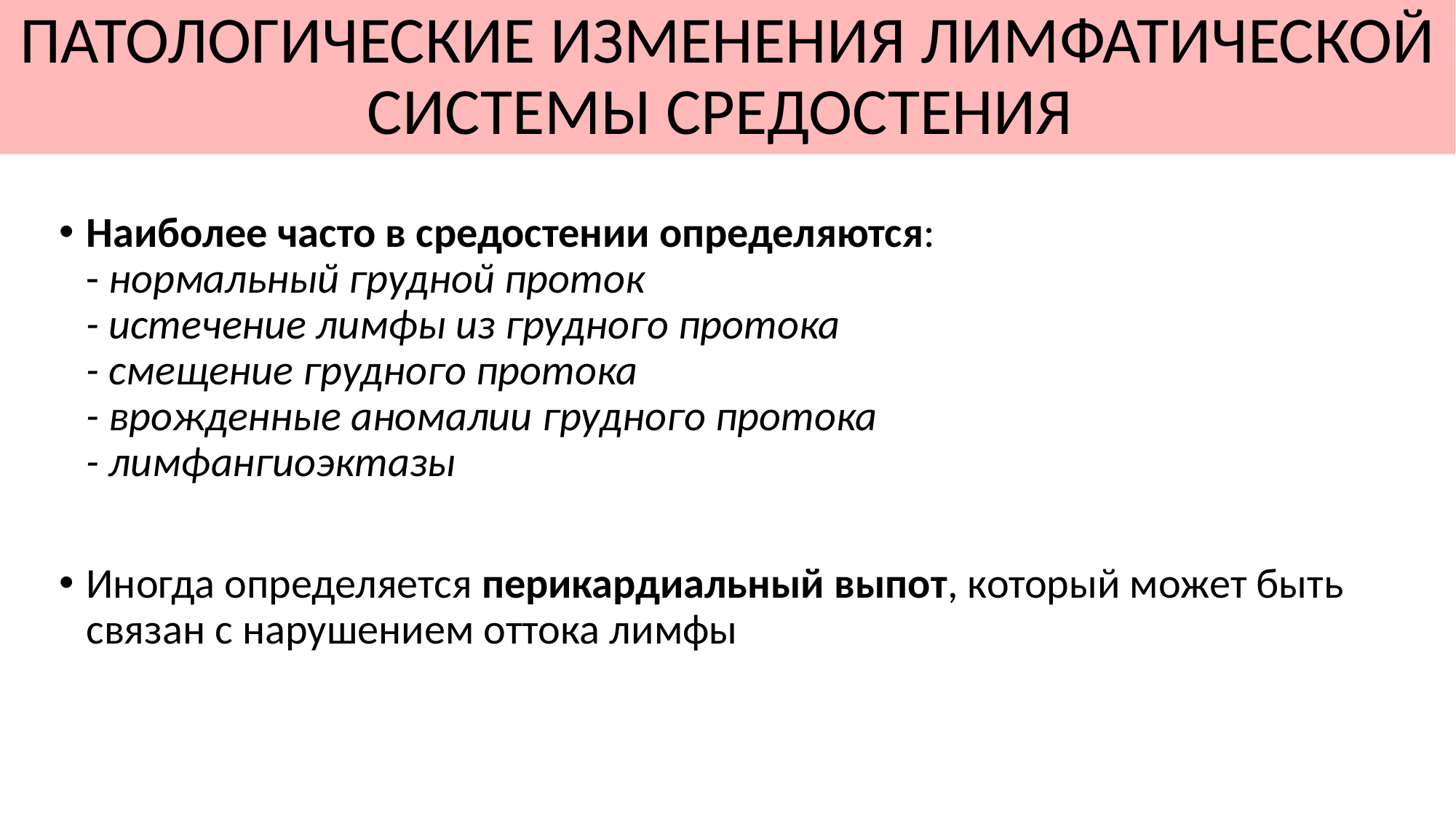

# ПАТОЛОГИЧЕСКИЕ ИЗМЕНЕНИЯ ЛИМФАТИЧЕСКОЙ СИСТЕМЫ СРЕДОСТЕНИЯ
Наиболее часто в средостении определяются:
- нормальный грудной проток
- истечение лимфы из грудного протока
- смещение грудного протока
- врожденные аномалии грудного протока
- лимфангиоэктазы

Иногда определяется перикардиальный выпот, который может быть связан с нарушением оттока лимфы